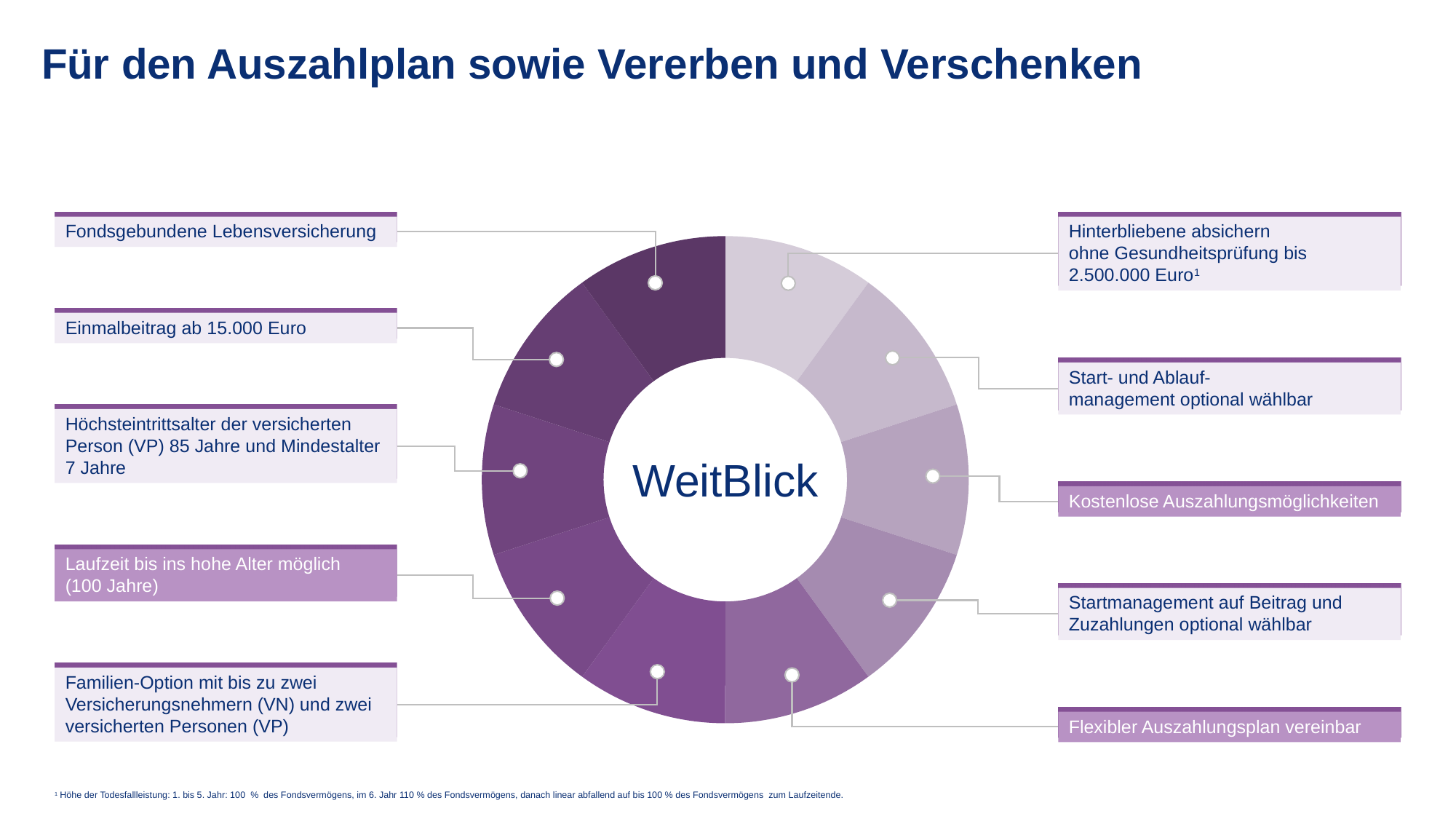

Für den Auszahlplan sowie Vererben und Verschenken
Fondsgebundene Lebensversicherung
Hinterbliebene absichern
ohne Gesundheitsprüfung bis 2.500.000 Euro1

### Chart

| Category | Verkauf |
|---|---|
| 1. Quartal | 2.0 |
| 2. Quartal | 2.0 |
| 3. Quartal | 2.0 |
| 4. Quartal | 2.0 |
| 1. Quartal | 2.0 |
| 2. Quartal | 2.0 |
| 3. Quartal | 2.0 |
| 4. Quartal | 2.0 |
| 1. Quartal | 2.0 |
| 2. Quartal | 2.0 |

### Chart

| Category |
|---|

Einmalbeitrag ab 15.000 Euro

Start- und Ablauf-
management optional wählbar
Höchsteintrittsalter der versicherten Person (VP) 85 Jahre und Mindestalter 7 Jahre
WeitBlick

Kostenlose Auszahlungsmöglichkeiten
Laufzeit bis ins hohe Alter möglich
(100 Jahre)
Startmanagement auf Beitrag und Zuzahlungen optional wählbar

Familien-Option mit bis zu zwei Versicherungsnehmern (VN) und zwei versicherten Personen (VP)

Flexibler Auszahlungsplan vereinbar
1 Höhe der Todesfallleistung: 1. bis 5. Jahr: 100  %  des Fondsvermögens, im 6. Jahr 110 % des Fondsvermögens, danach linear abfallend auf bis 100 % des Fondsvermögens  zum Laufzeitende.